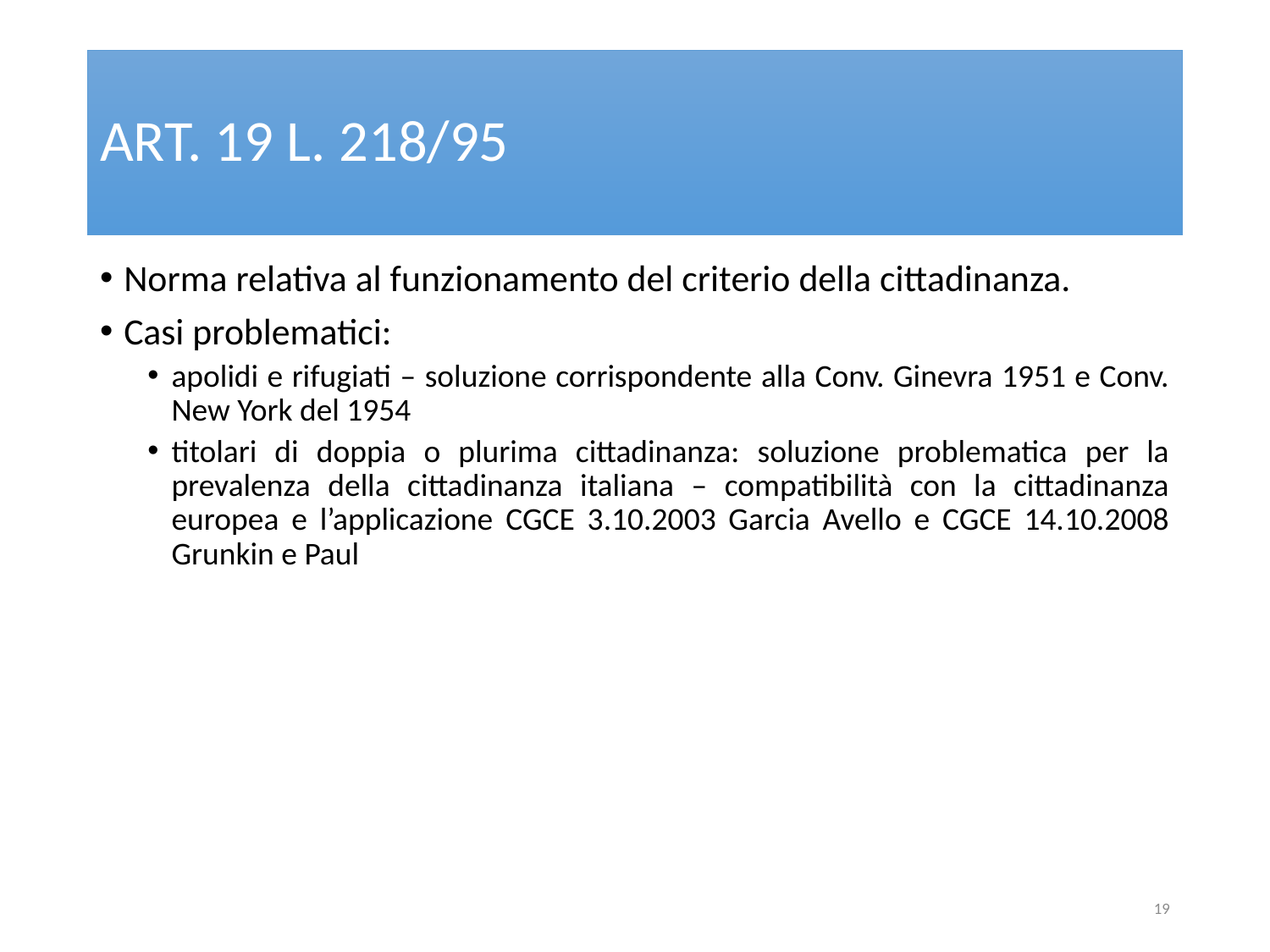

# ART. 19 L. 218/95
Norma relativa al funzionamento del criterio della cittadinanza.
Casi problematici:
apolidi e rifugiati – soluzione corrispondente alla Conv. Ginevra 1951 e Conv. New York del 1954
titolari di doppia o plurima cittadinanza: soluzione problematica per la prevalenza della cittadinanza italiana – compatibilità con la cittadinanza europea e l’applicazione CGCE 3.10.2003 Garcia Avello e CGCE 14.10.2008 Grunkin e Paul

19